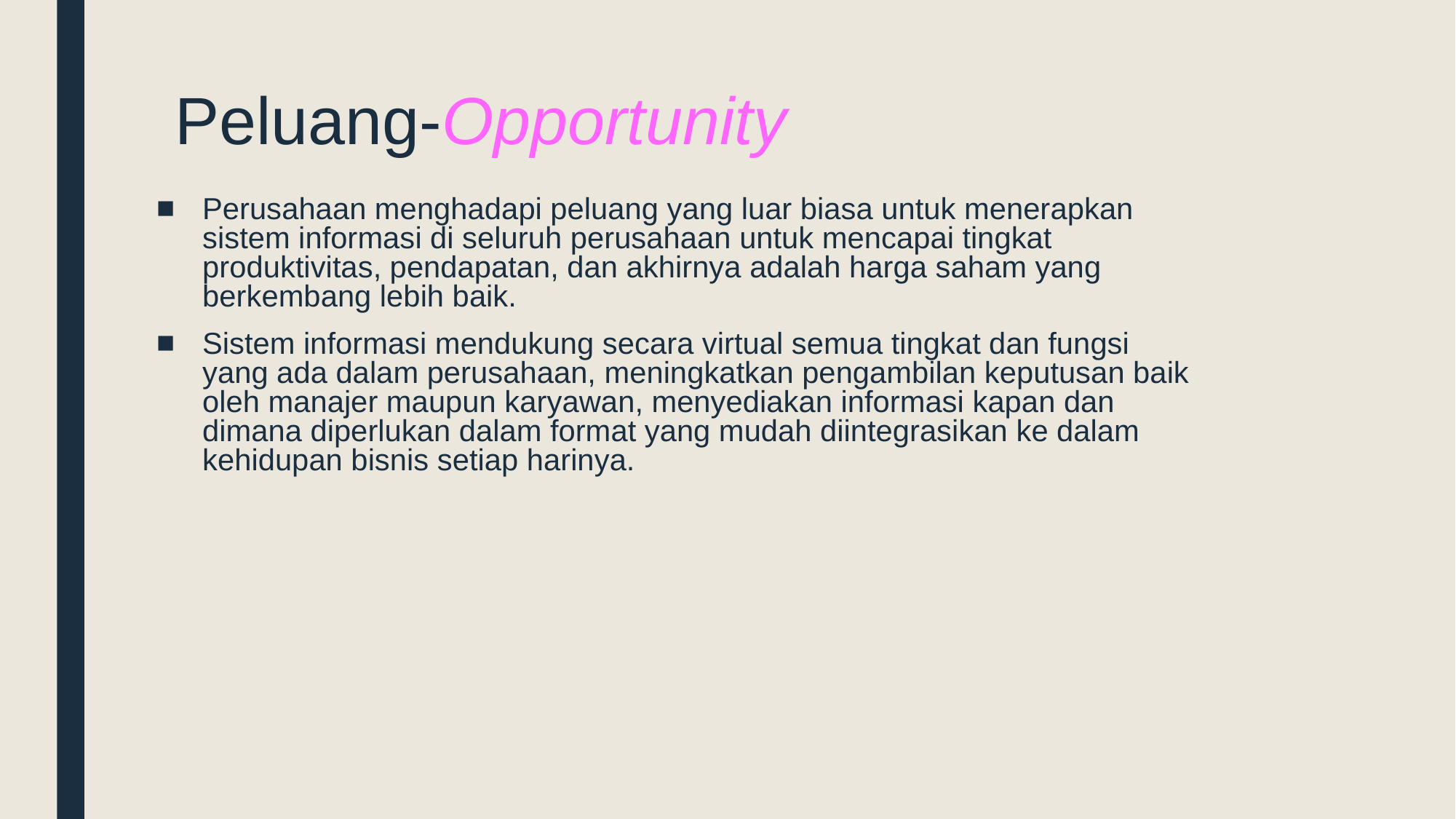

# Peluang-Opportunity
Perusahaan menghadapi peluang yang luar biasa untuk menerapkan sistem informasi di seluruh perusahaan untuk mencapai tingkat produktivitas, pendapatan, dan akhirnya adalah harga saham yang berkembang lebih baik.
Sistem informasi mendukung secara virtual semua tingkat dan fungsi yang ada dalam perusahaan, meningkatkan pengambilan keputusan baik oleh manajer maupun karyawan, menyediakan informasi kapan dan dimana diperlukan dalam format yang mudah diintegrasikan ke dalam kehidupan bisnis setiap harinya.